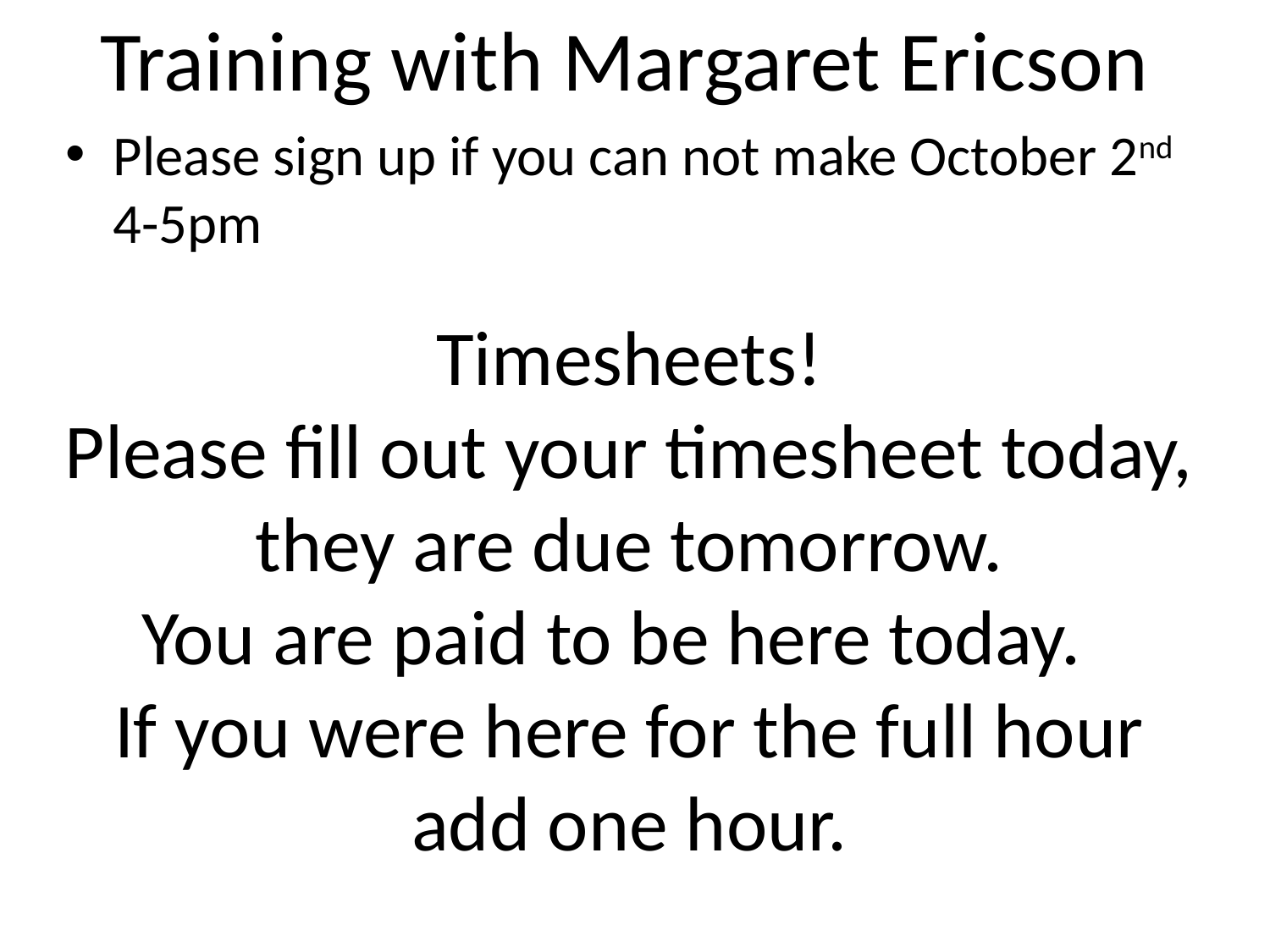

Training with Margaret Ericson
Please sign up if you can not make October 2nd 4-5pm
# Timesheets! Please fill out your timesheet today, they are due tomorrow. You are paid to be here today. If you were here for the full hour add one hour.